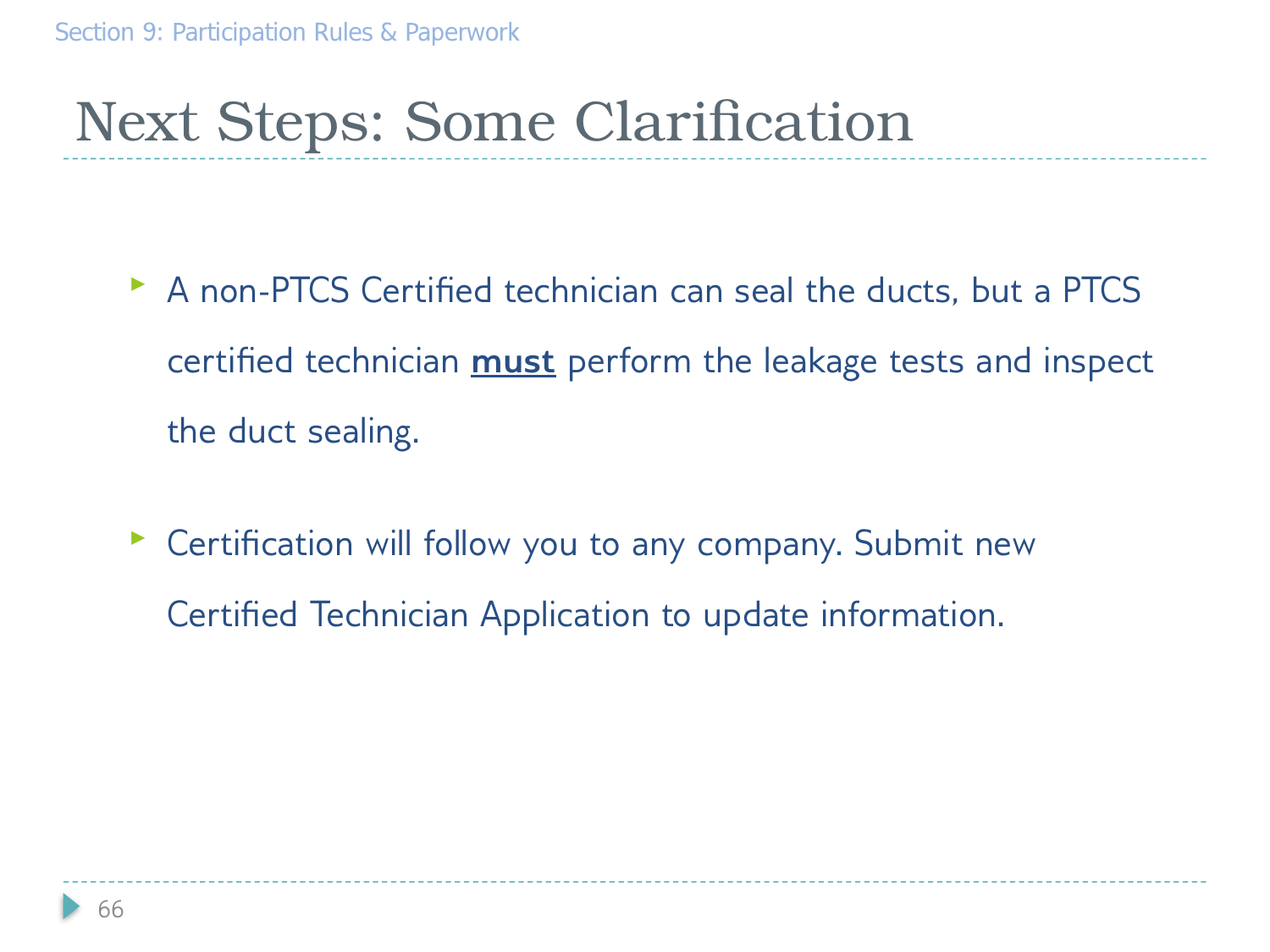

Section 9: Participation Rules & Paperwork
# Next Steps: Some Clarification
A non-PTCS Certified technician can seal the ducts, but a PTCS certified technician must perform the leakage tests and inspect the duct sealing.
Certification will follow you to any company. Submit new Certified Technician Application to update information.
66